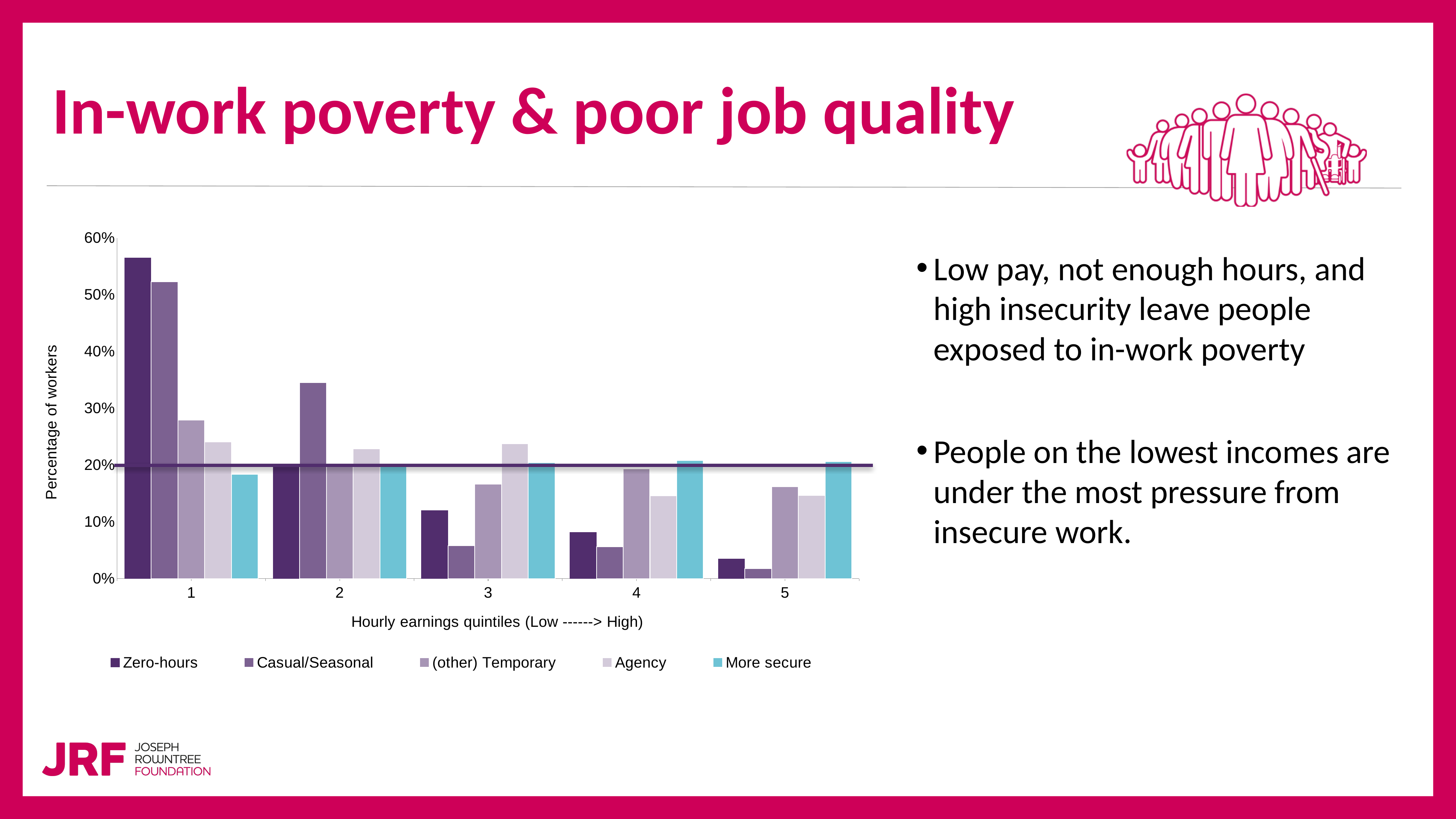

In-work poverty & poor job quality

### Chart

| Category | Zero-hours | Casual/Seasonal | (other) Temporary | Agency | More secure |
|---|---|---|---|---|---|
| 1 | 0.565083240508965 | 0.5227201408622584 | 0.27905320618688767 | 0.24076688598430984 | 0.18393094352366565 |
| 2 | 0.19799197942655777 | 0.34507330764805355 | 0.19921017869465982 | 0.2288665791210511 | 0.19761013511162903 |
| 3 | 0.12037162629662969 | 0.057948780530325476 | 0.1665842501312007 | 0.23791428240945492 | 0.203997552303267 |
| 4 | 0.0816662624867614 | 0.05620979411098133 | 0.1931398220629295 | 0.14596927284974587 | 0.20796117543401688 |
| 5 | 0.03488689128108589 | 0.018047976848381303 | 0.16201254292432232 | 0.14648297963543827 | 0.2065001936274214 |
Low pay, not enough hours, and high insecurity leave people exposed to in-work poverty

People on the lowest incomes are under the most pressure from insecure work.